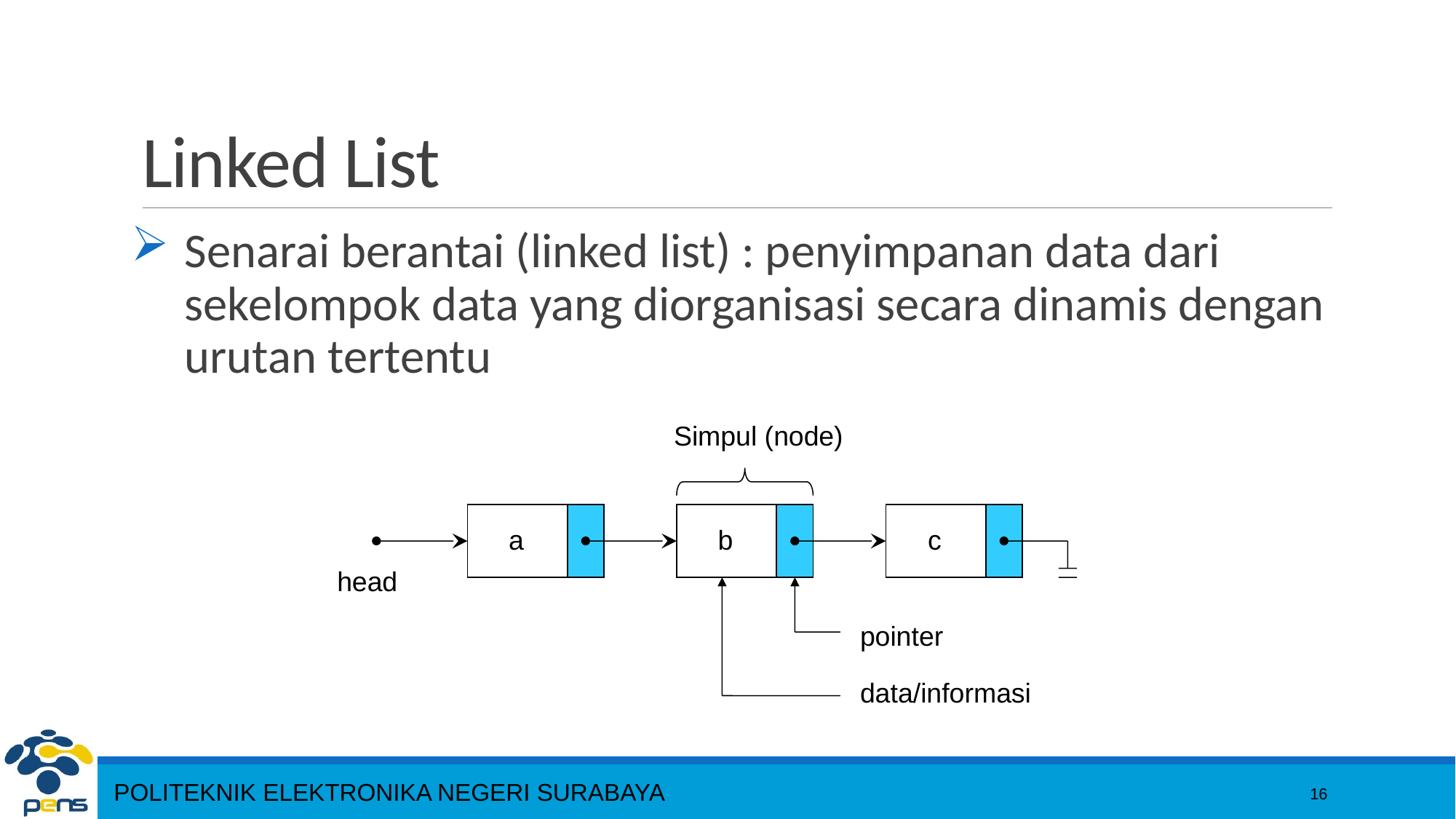

16
# Linked List
Senarai berantai (linked list) : penyimpanan data dari sekelompok data yang diorganisasi secara dinamis dengan urutan tertentu
Simpul (node)

a
b
c

head

pointer

data/informasi